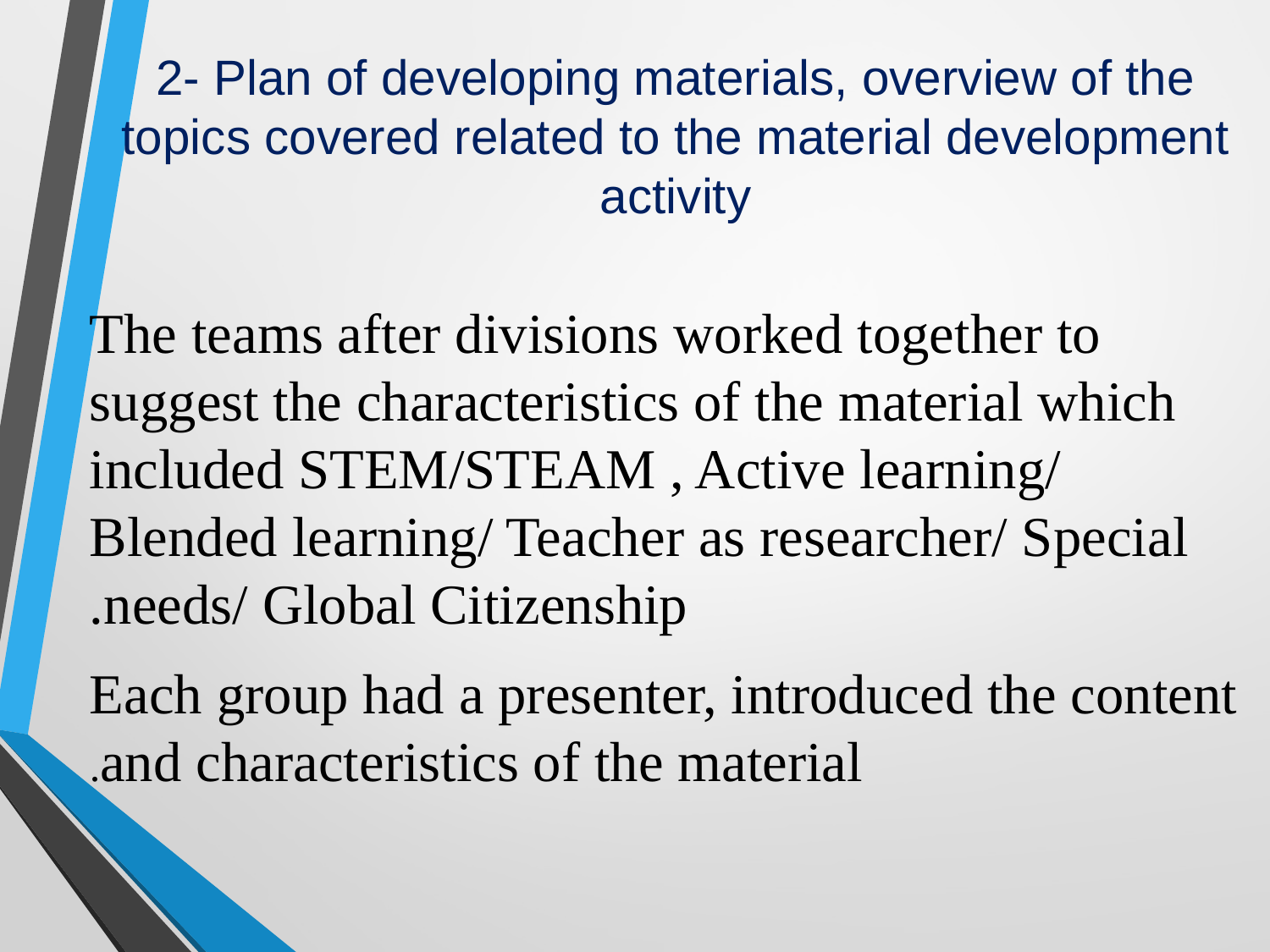

# 2- Plan of developing materials, overview of the topics covered related to the material development activity
The teams after divisions worked together to suggest the characteristics of the material which included STEM/STEAM , Active learning/ Blended learning/ Teacher as researcher/ Special needs/ Global Citizenship.
Each group had a presenter, introduced the content and characteristics of the material.